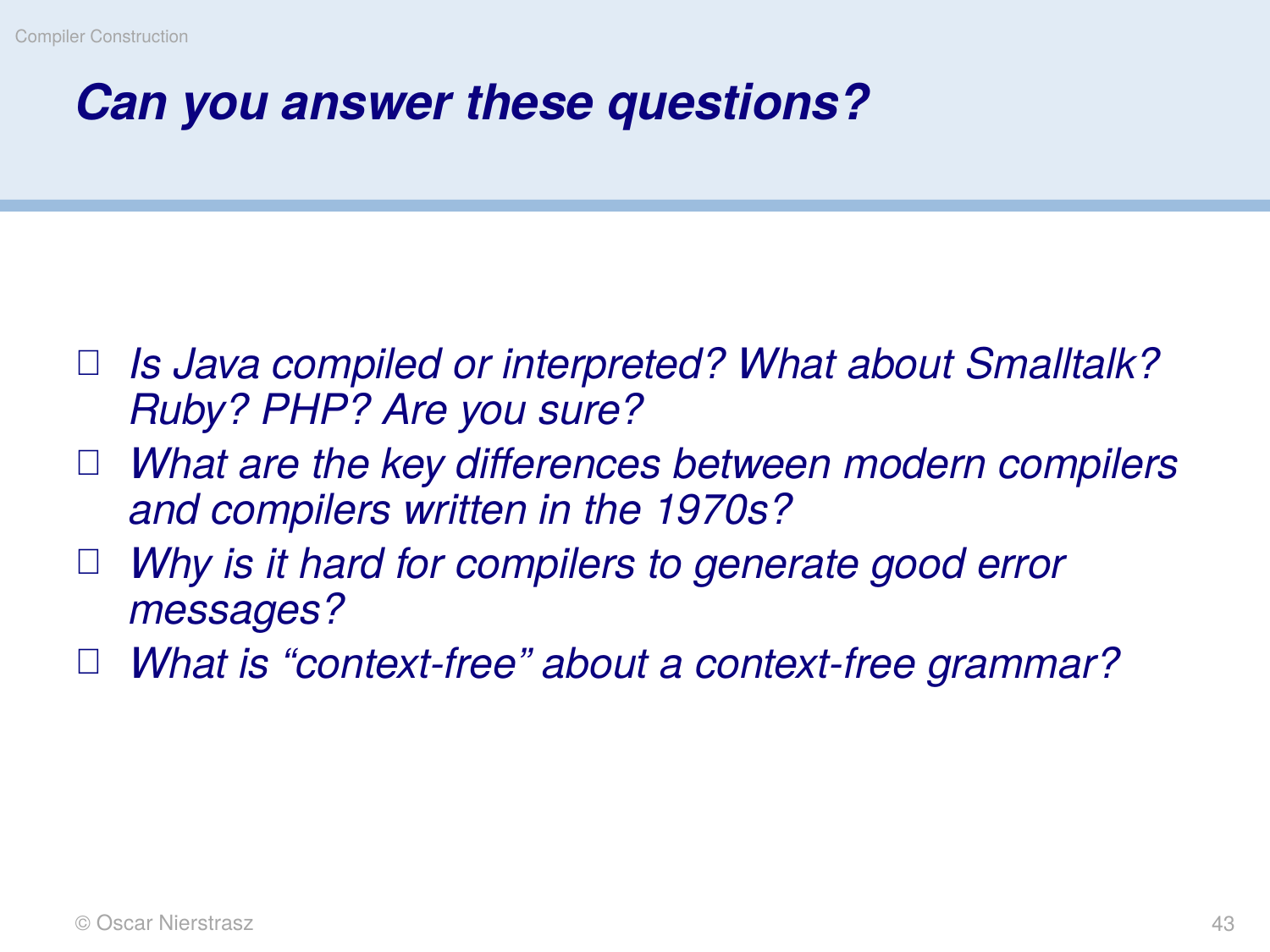

Compiler Construction
# Can you answer these questions?
Is Java compiled or interpreted? What about Smalltalk? Ruby? PHP? Are you sure?
What are the key differences between modern compilers and compilers written in the 1970s?
Why is it hard for compilers to generate good error messages?
What is “context-free” about a context-free grammar?

© Oscar Nierstrasz
43